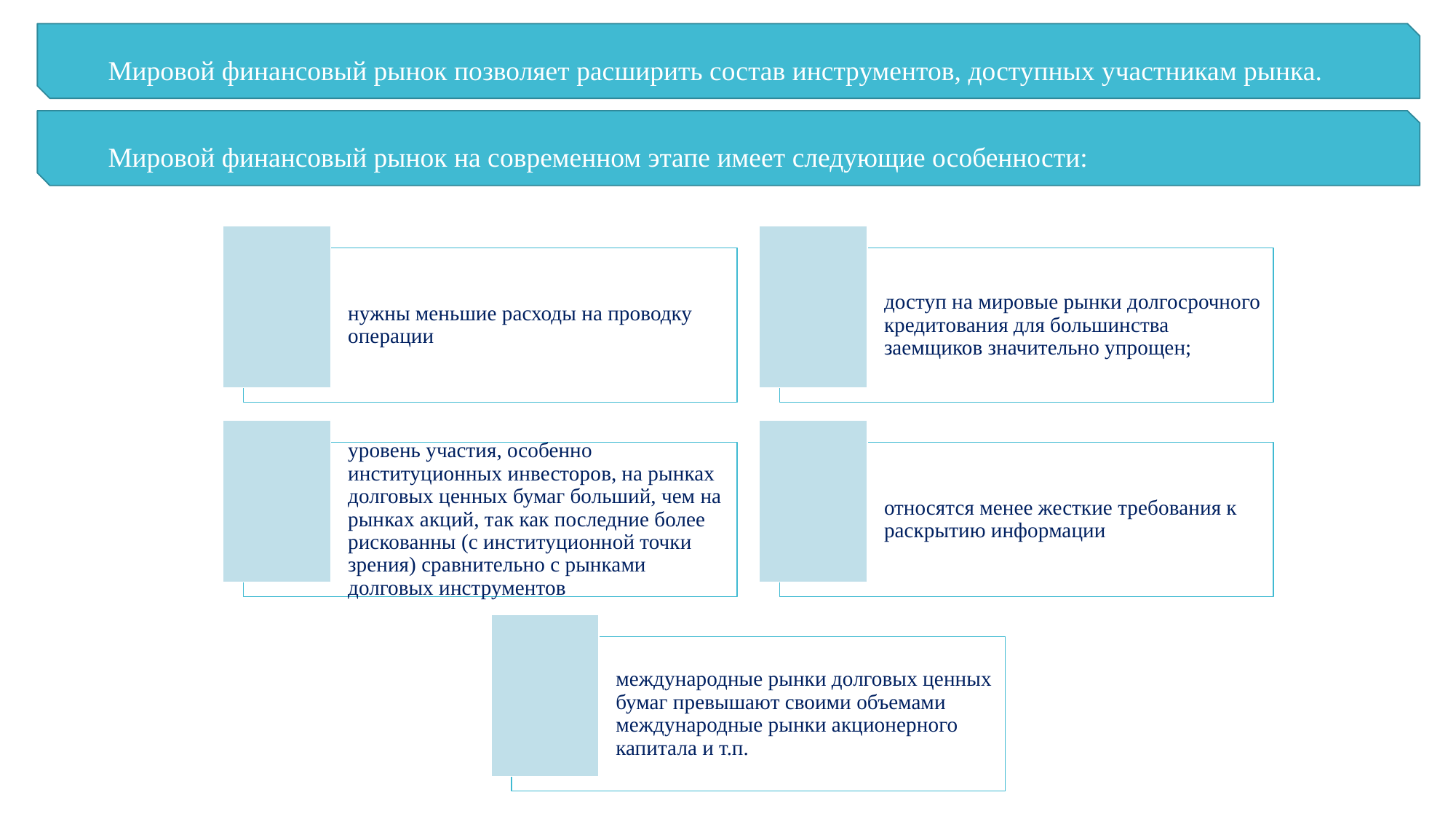

Мировой финансовый рынок по­зволяет расширить состав инструментов, доступных участникам рынка.
Мировой финансовый рынок на современном этапе имеет следующие особенности:
нужны меньшие расходы на проводку операции
доступ на мировые рынки долгосрочного кредитования для большинства заемщиков значительно упрощен;
уровень участия, особенно институционных инвесторов, на рынках долговых ценных бумаг больший, чем на рынках акций, так как последние более рискованны (с институционной точки зрения) сравнительно с рынками долговых инструментов
относятся менее жесткие требования к раскрытию информации
международные рынки долговых ценных бумаг превышают своими объемами международные рынки акционерного капитала и т.п.